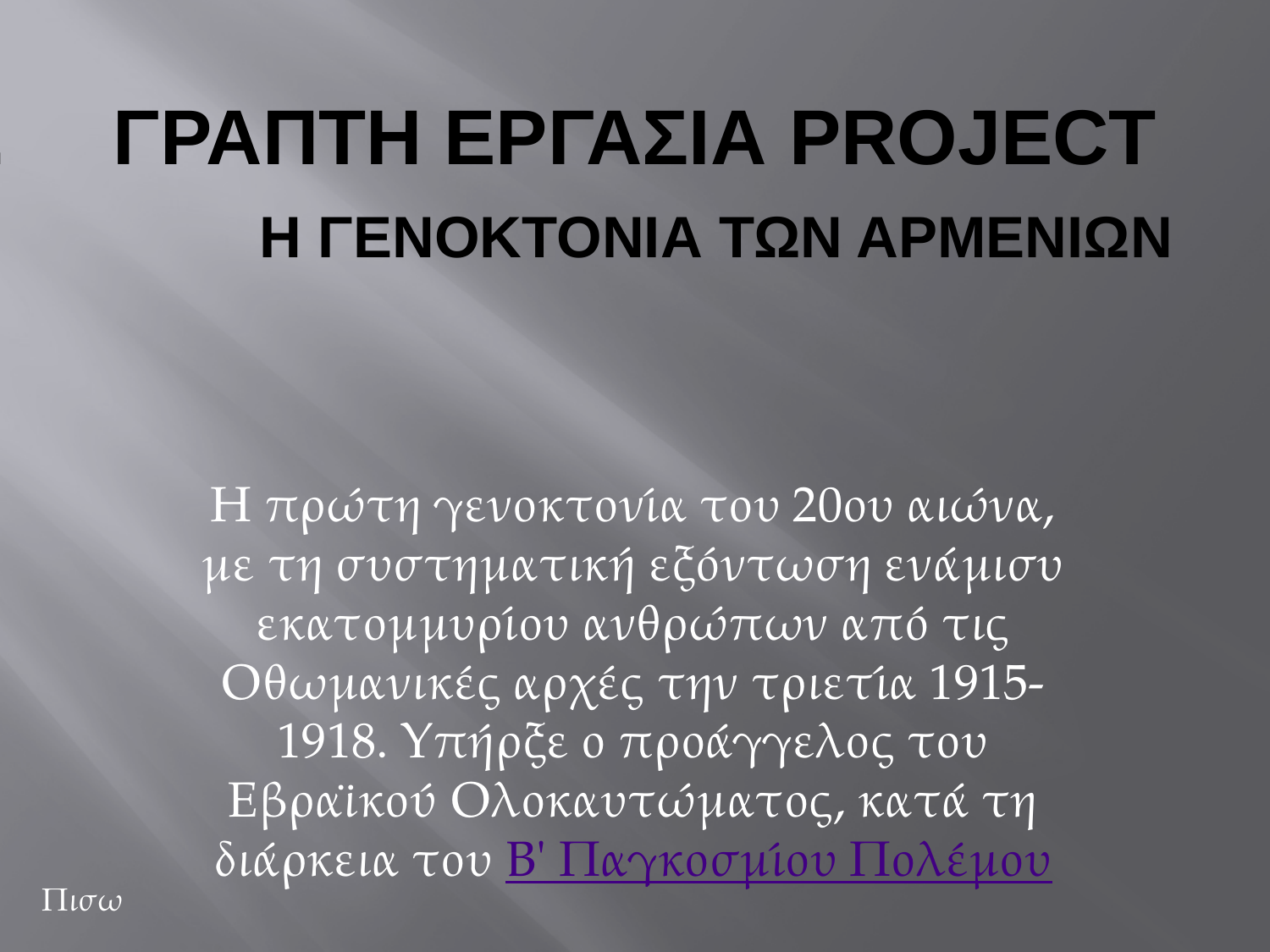

# .     ΓΡΑΠΤΗ ΕΡΓΑΣΙΑ PROJECT Η ΓΕΝΟΚΤΟΝΙΑ ΤΩΝ ΑΡΜΕΝΙΩΝ
Η πρώτη γενοκτονία του 20ου αιώνα, με τη συστηματική εξόντωση ενάμισυ εκατομμυρίου ανθρώπων από τις Οθωμανικές αρχές την τριετία 1915-1918. Υπήρξε ο προάγγελος του Εβραϊκού Ολοκαυτώματος, κατά τη διάρκεια του Β' Παγκοσμίου Πολέμου
Πισω